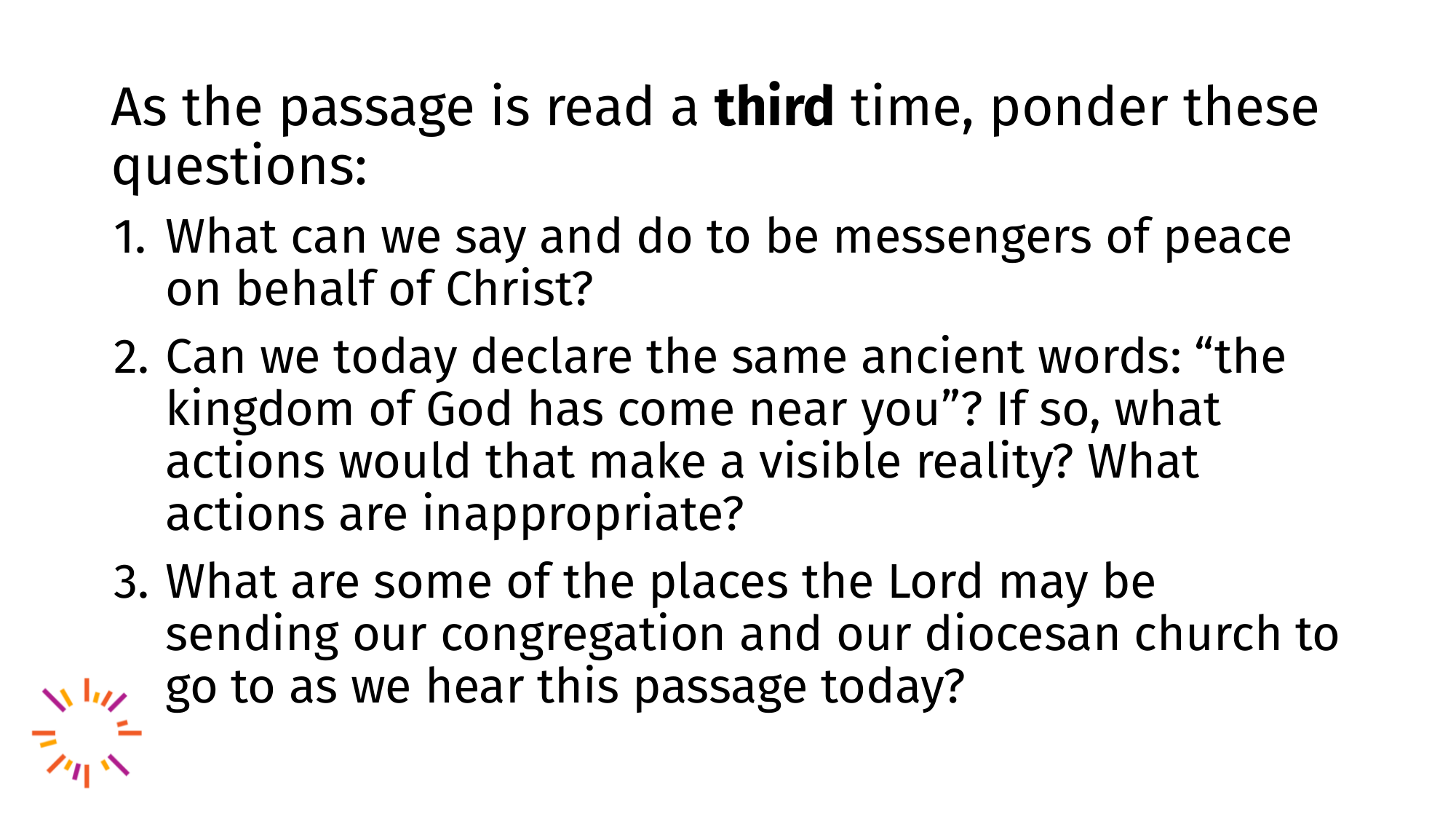

As the passage is read a third time, ponder these questions:
What can we say and do to be messengers of peace on behalf of Christ?
Can we today declare the same ancient words: “the kingdom of God has come near you”? If so, what actions would that make a visible reality? What actions are inappropriate?
What are some of the places the Lord may be sending our congregation and our diocesan church to go to as we hear this passage today?